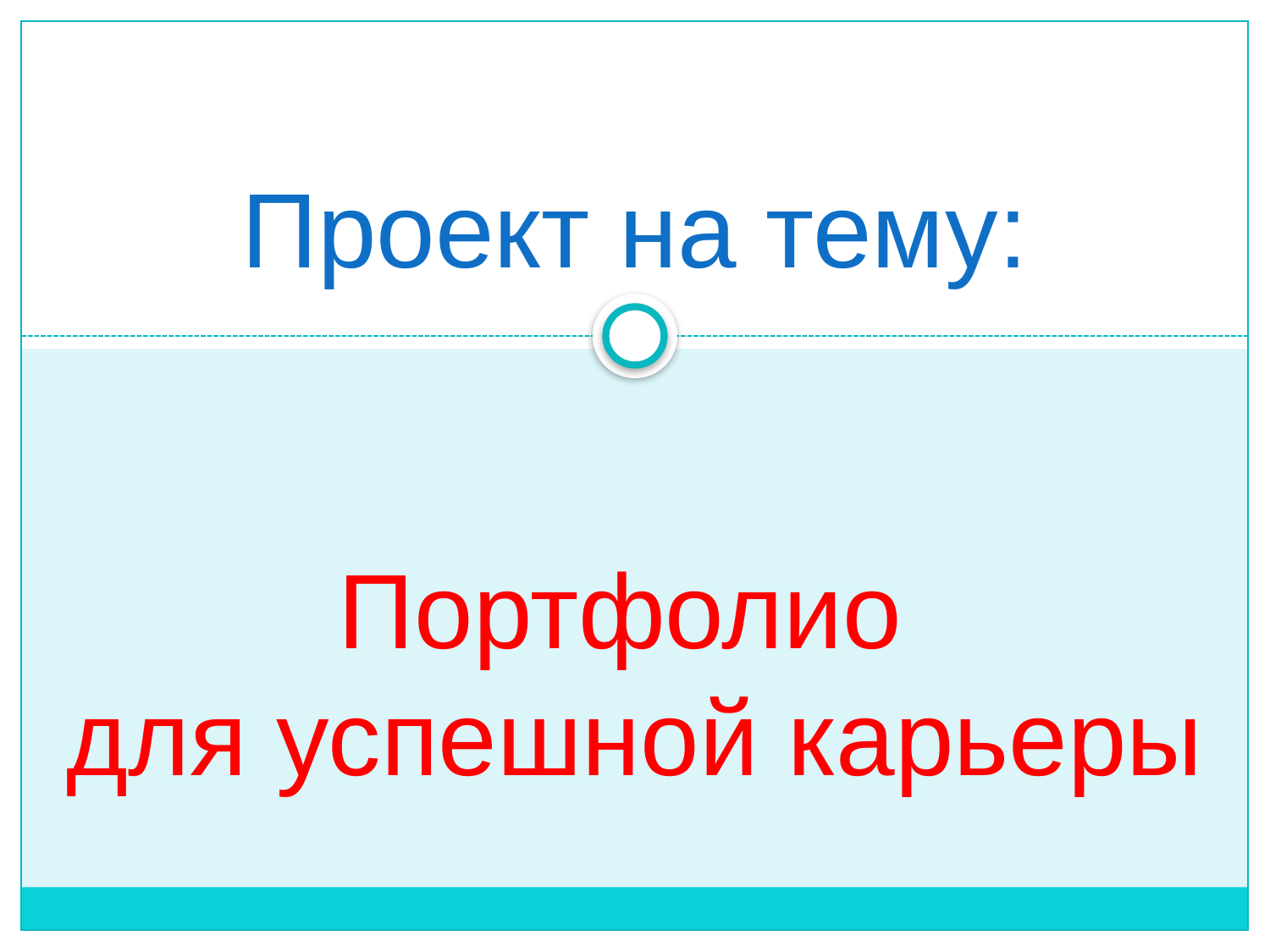

# Проект на тему: Портфолио для успешной карьеры